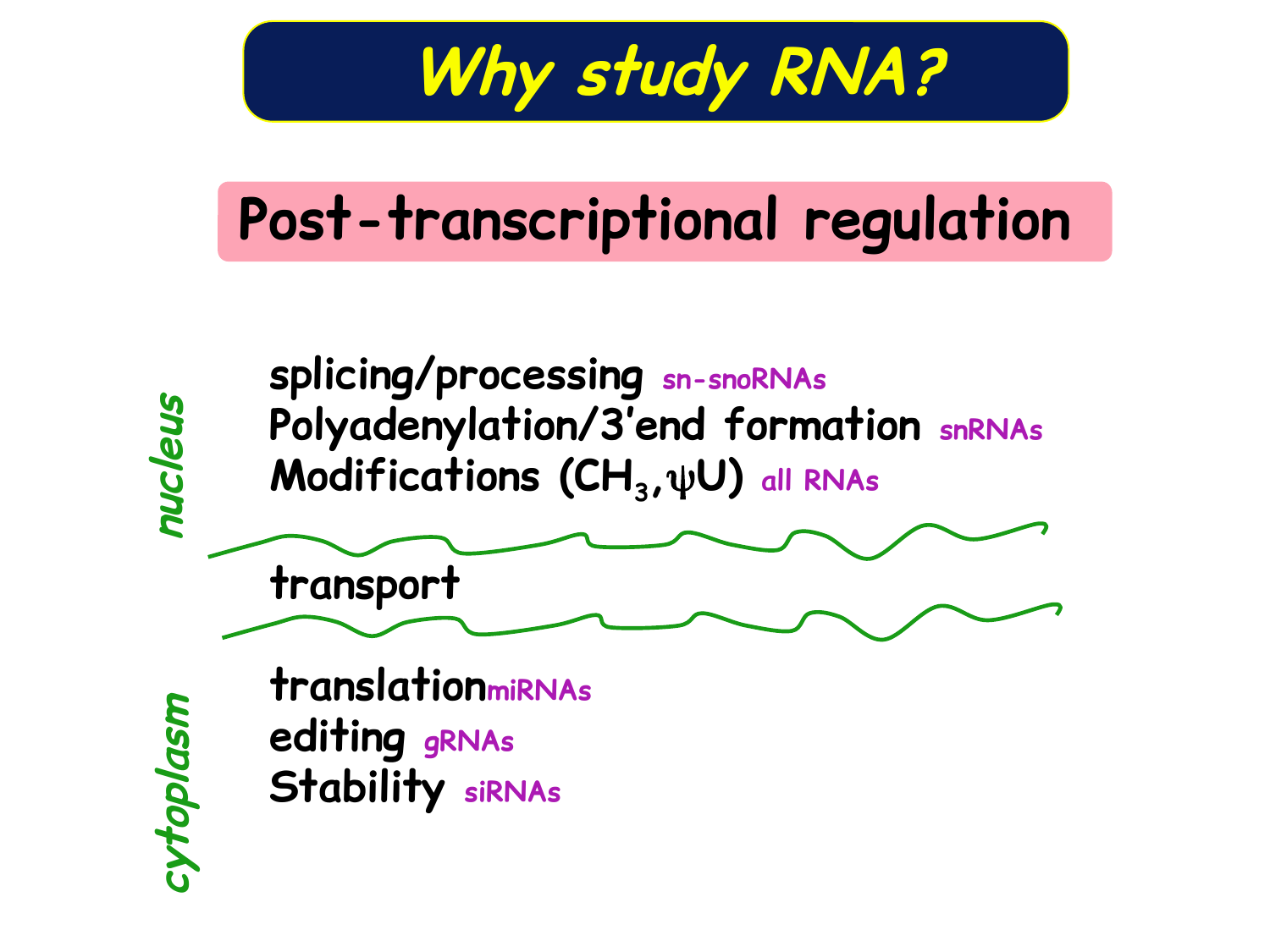

Why study RNA?
Post-transcriptional regulation

splicing/processing sn-snoRNAs
Polyadenylation/3’end formation snRNAs
Modifications (CH3,ψU) all RNAs

transport

translationmiRNAs
editing gRNAs
Stability siRNAs

nucleus

cytoplasm